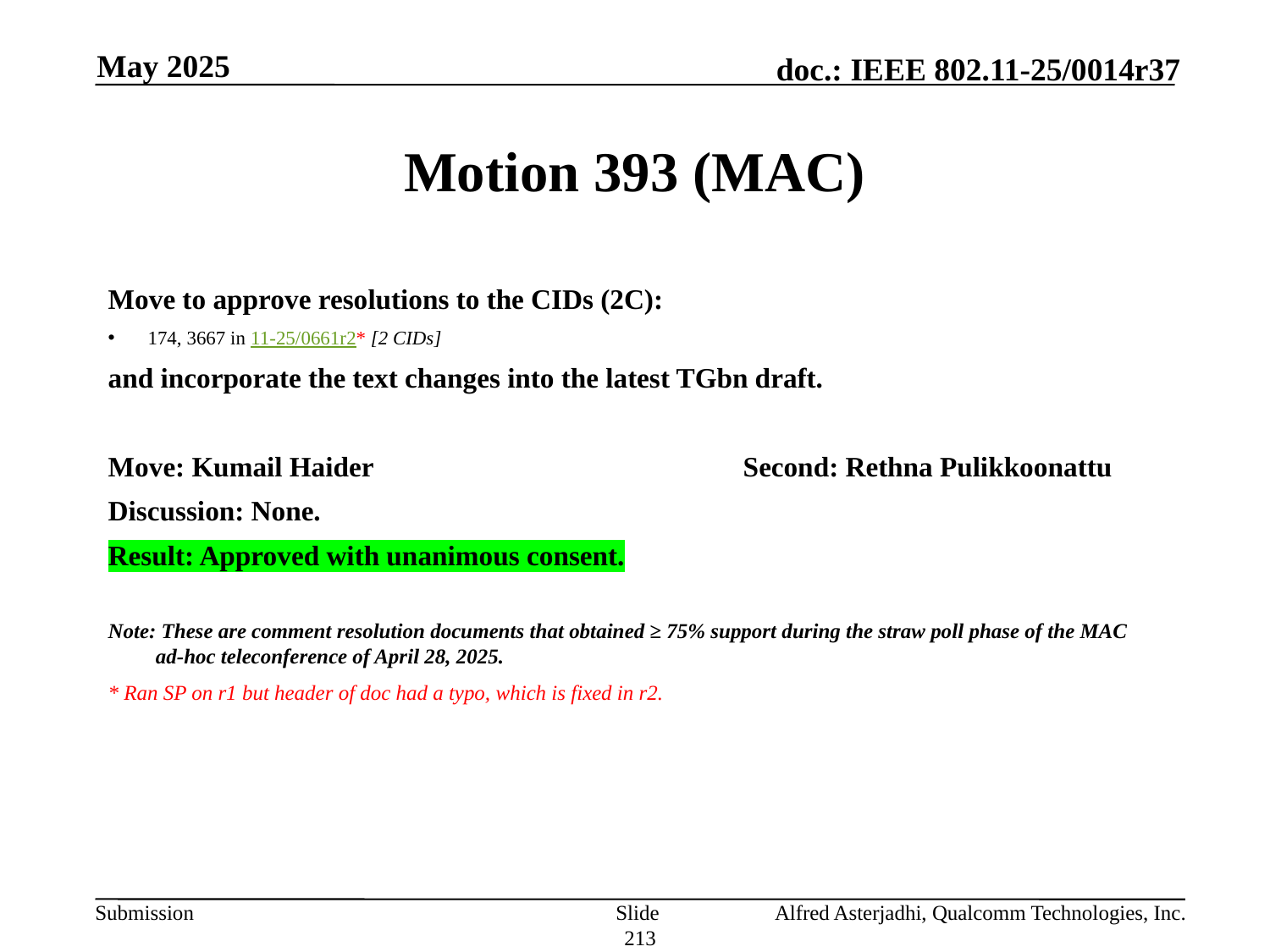

May 2025
# Motion 393 (MAC)
Move to approve resolutions to the CIDs (2C):
174, 3667 in 11-25/0661r2* [2 CIDs]
and incorporate the text changes into the latest TGbn draft.

Move: Kumail Haider 			Second: Rethna Pulikkoonattu
Discussion: None.
Result: Approved with unanimous consent.

Note: These are comment resolution documents that obtained ≥ 75% support during the straw poll phase of the MAC ad-hoc teleconference of April 28, 2025.
* Ran SP on r1 but header of doc had a typo, which is fixed in r2.
Slide 213
Alfred Asterjadhi, Qualcomm Technologies, Inc.